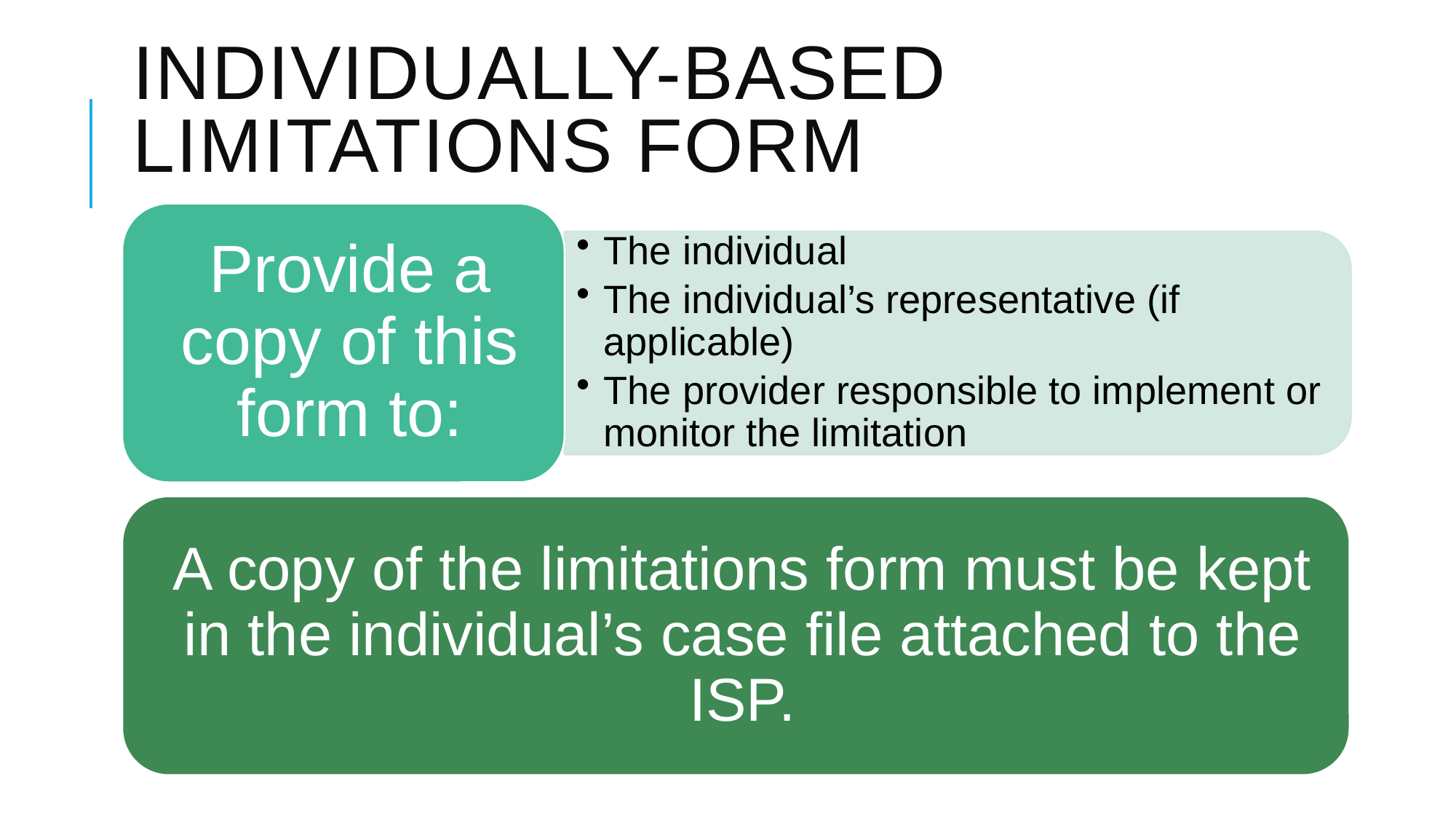

# Individually-based limitations form
The individual
The individual’s representative (if applicable)
The provider responsible to implement or monitor the limitation
Provide a copy of this form to:
A copy of the limitations form must be kept in the individual’s case file attached to the ISP.